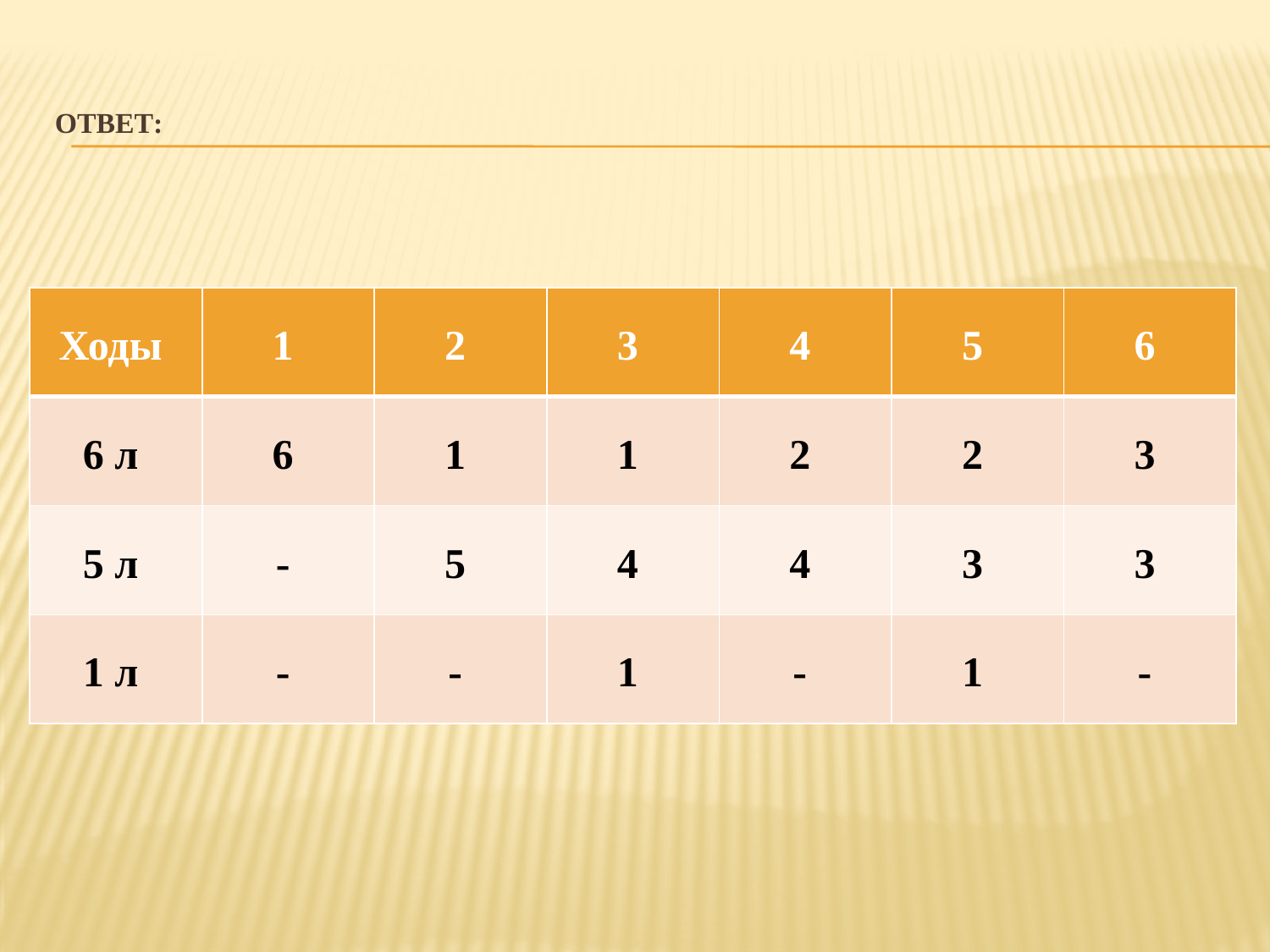

# Ответ:
| Ходы | 1 | 2 | 3 | 4 | 5 | 6 |
| --- | --- | --- | --- | --- | --- | --- |
| 6 л | 6 | 1 | 1 | 2 | 2 | 3 |
| 5 л | - | 5 | 4 | 4 | 3 | 3 |
| 1 л | - | - | 1 | - | 1 | - |